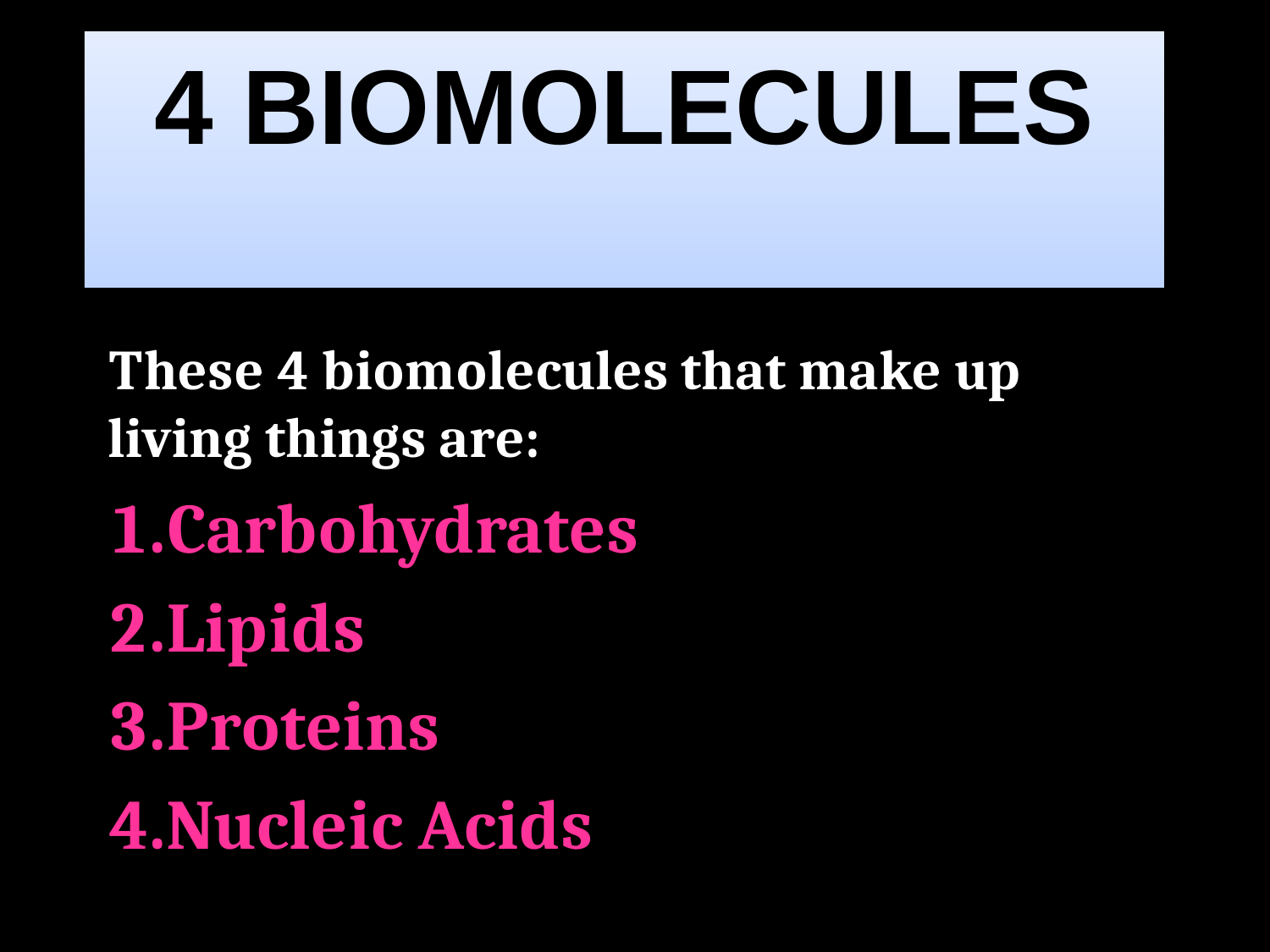

# 4 BIOMOLECULES
These 4 biomolecules that make up living things are:
Carbohydrates
Lipids
Proteins
Nucleic Acids